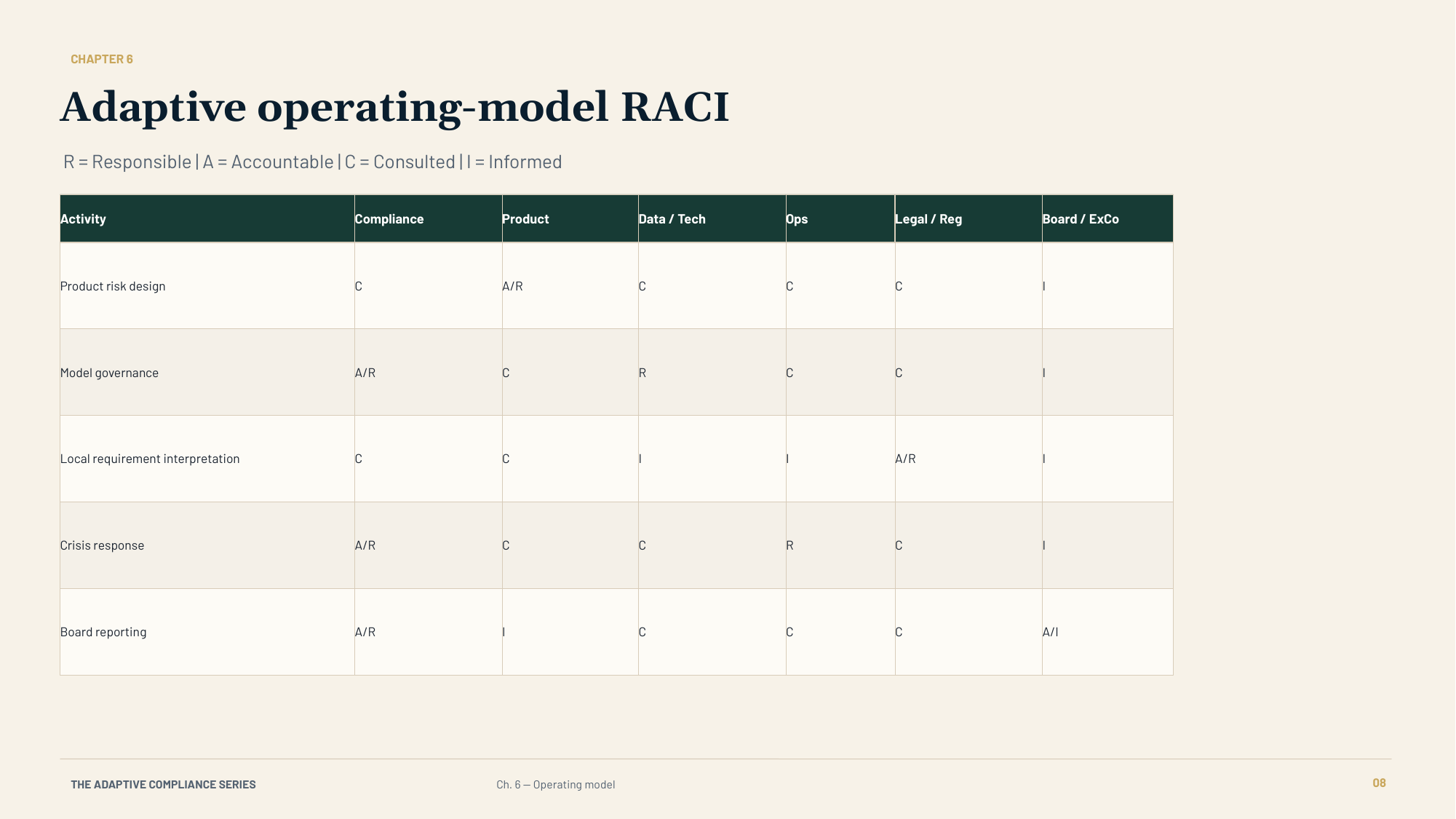

CHAPTER 6
Adaptive operating-model RACI
R = Responsible | A = Accountable | C = Consulted | I = Informed
Activity
Compliance
Product
Data / Tech
Ops
Legal / Reg
Board / ExCo
Product risk design
C
A/R
C
C
C
I
Model governance
A/R
C
R
C
C
I
Local requirement interpretation
C
C
I
I
A/R
I
Crisis response
A/R
C
C
R
C
I
Board reporting
A/R
I
C
C
C
A/I

08
THE ADAPTIVE COMPLIANCE SERIES
Ch. 6 — Operating model